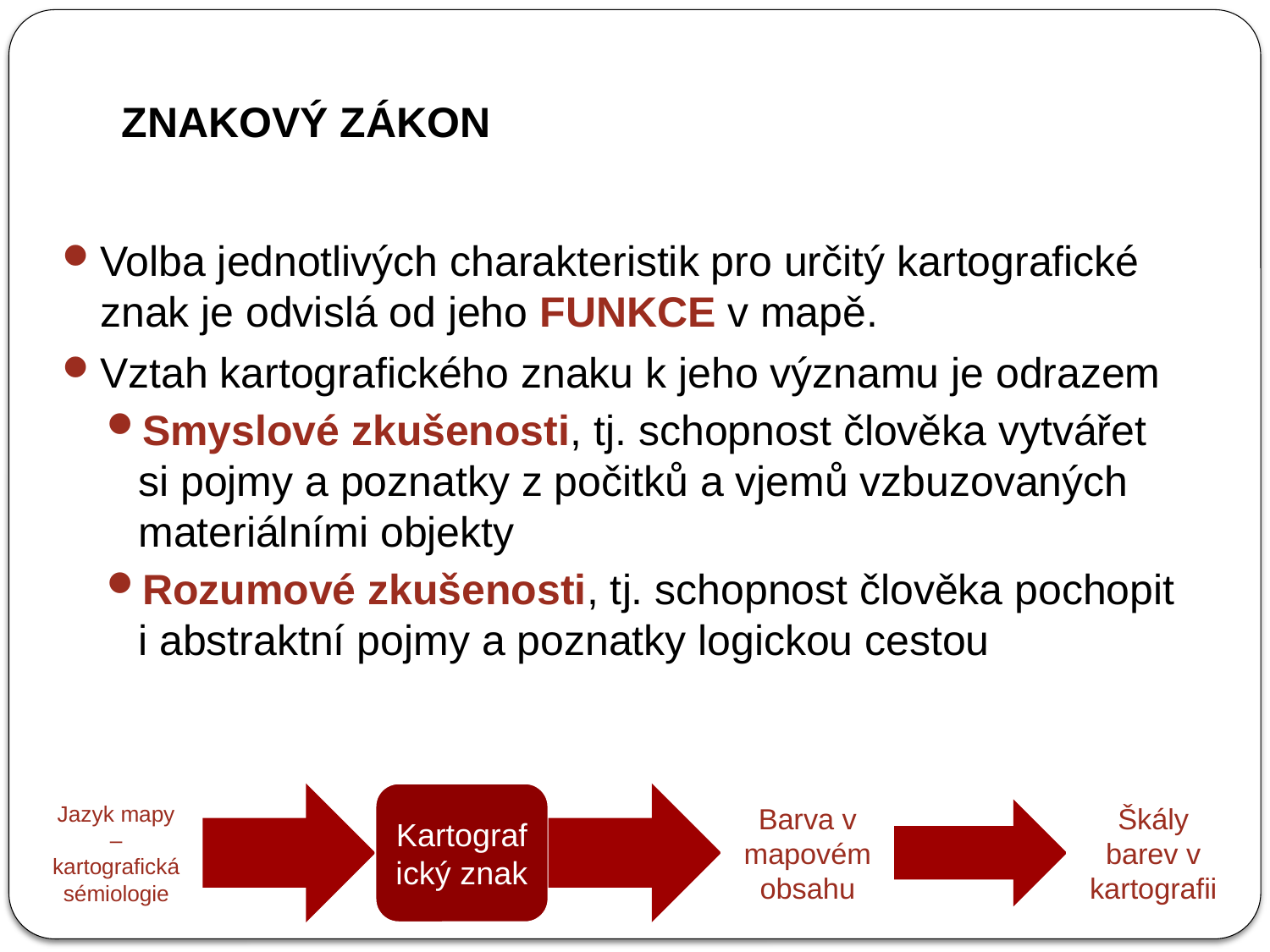

# ZNAKOVÝ ZÁKON
Volba jednotlivých charakteristik pro určitý kartografické znak je odvislá od jeho FUNKCE v mapě.
Vztah kartografického znaku k jeho významu je odrazem
Smyslové zkušenosti, tj. schopnost člověka vytvářet si pojmy a poznatky z počitků a vjemů vzbuzovaných materiálními objekty
Rozumové zkušenosti, tj. schopnost člověka pochopit i abstraktní pojmy a poznatky logickou cestou
Jazyk mapy – kartografická sémiologie
Kartografický znak
Barva v mapovém obsahu
Škály barev v kartografii